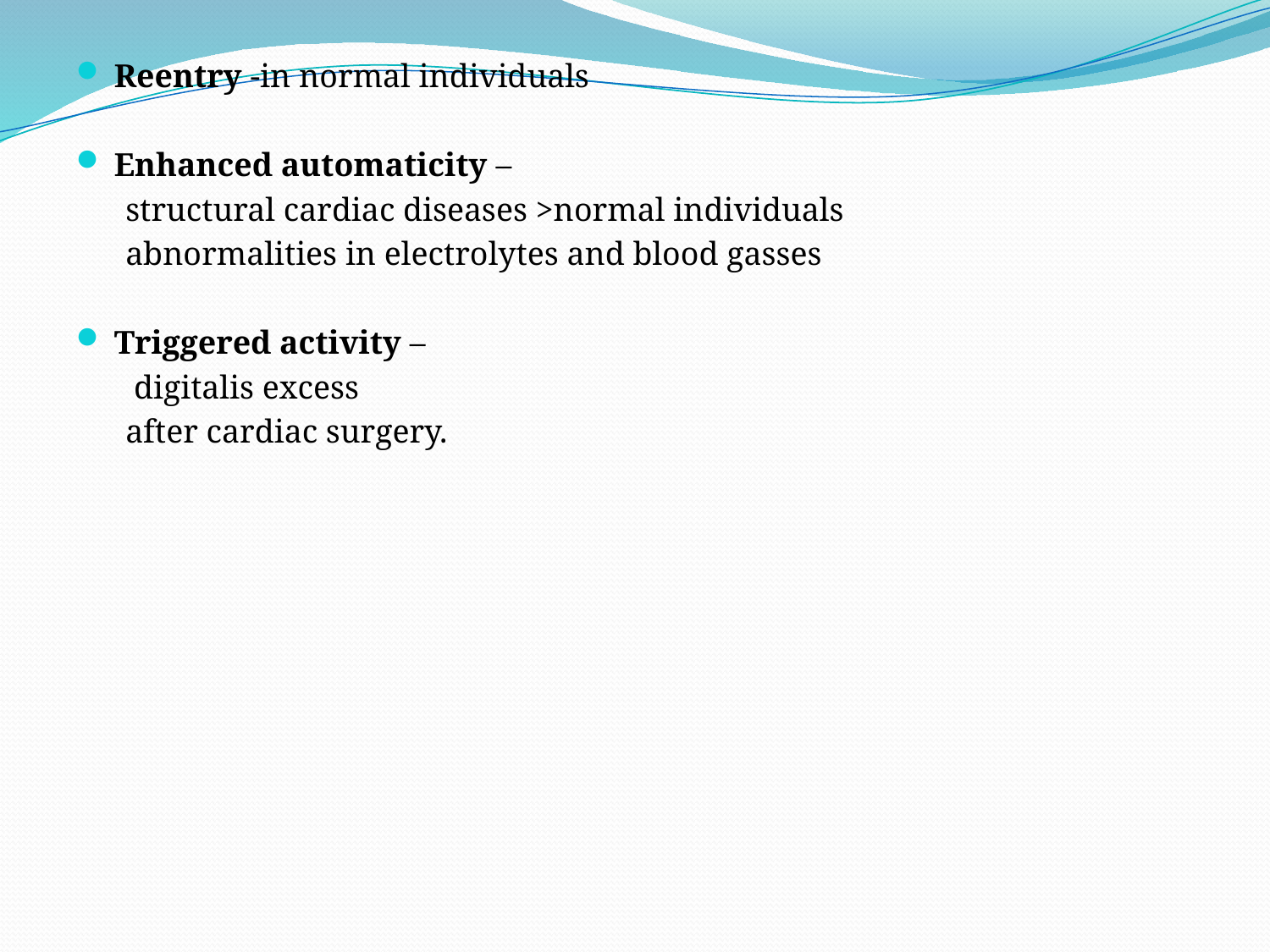

Reentry -in normal individuals

Enhanced automaticity –
      structural cardiac diseases >normal individuals
      abnormalities in electrolytes and blood gasses

Triggered activity –
       digitalis excess
      after cardiac surgery.